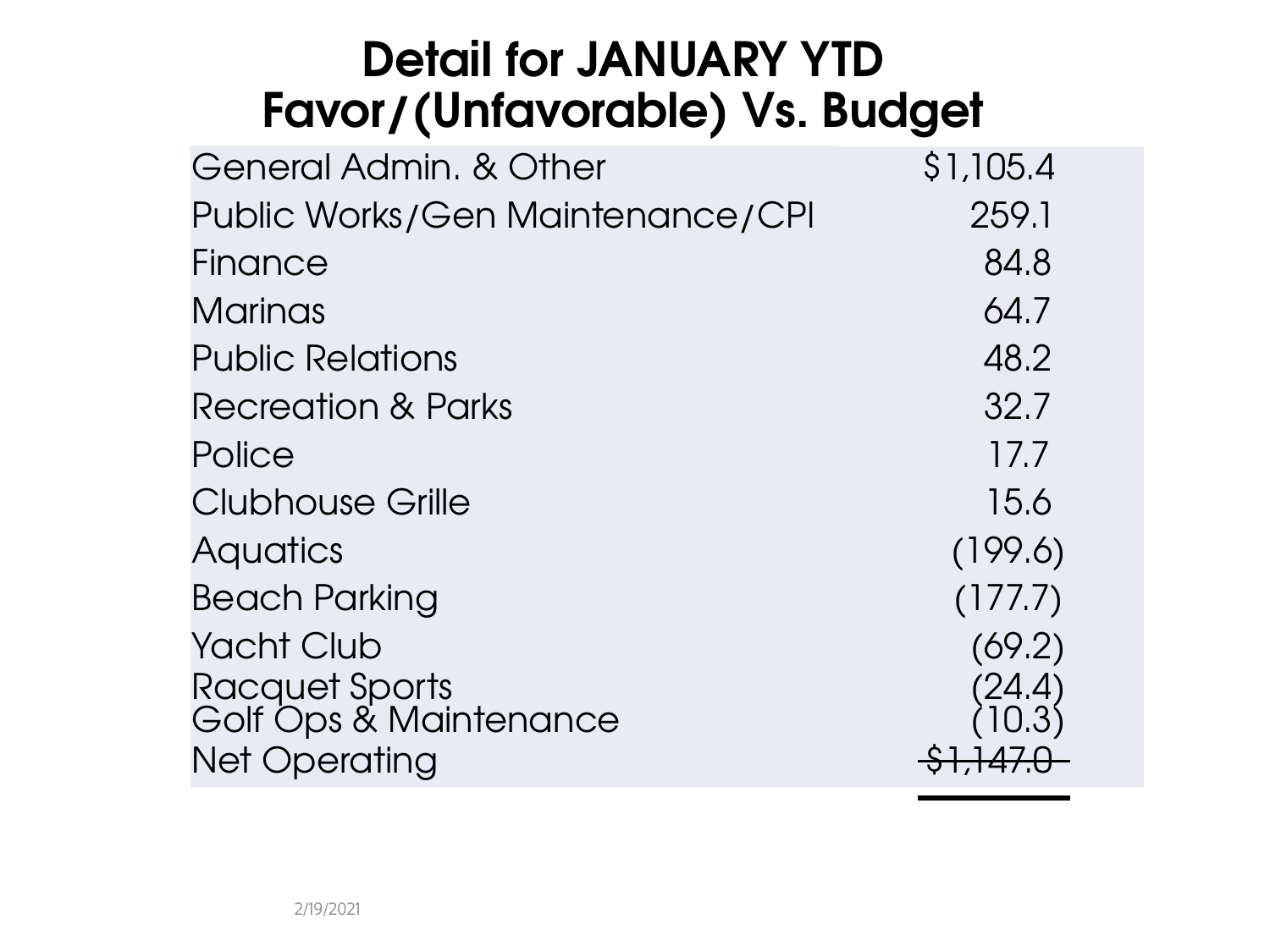

# Detail for JANUARY YTD Favor/(Unfavorable) Vs. Budget
| General Admin. & Other | $1,105.4 |
| --- | --- |
| Public Works/Gen Maintenance/CPI | 259.1 |
| Finance | 84.8 |
| Marinas | 64.7 |
| Public Relations | 48.2 |
| Recreation & Parks | 32.7 |
| Police | 17.7 |
| Clubhouse Grille | 15.6 |
| Aquatics | (199.6) |
| Beach Parking | (177.7) |
| Yacht Club | (69.2) |
| Racquet Sports Golf Ops & Maintenance | (24.4) (10.3) |
| Net Operating | $1,147.0 |
2/19/2021